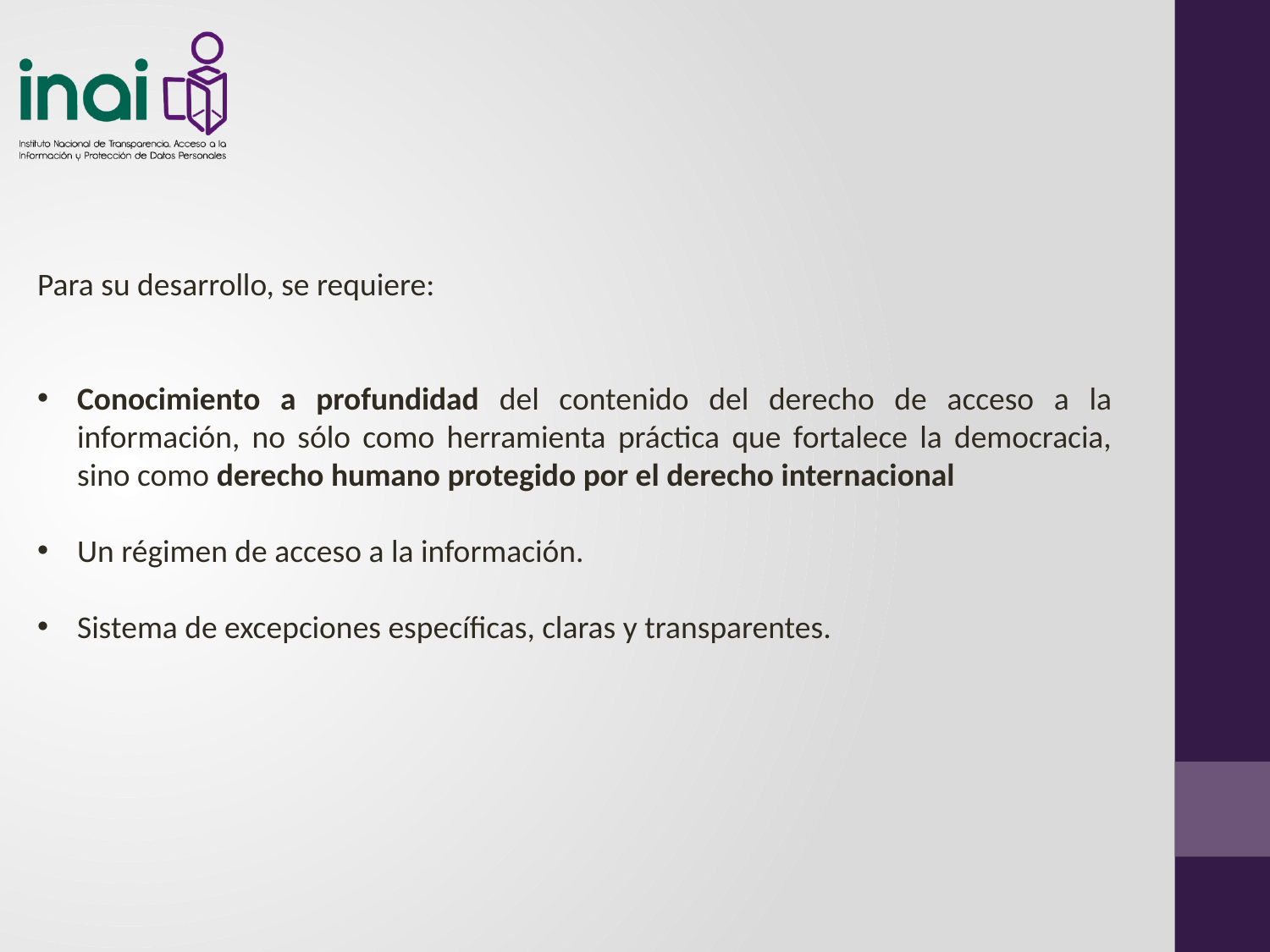

Para su desarrollo, se requiere:

Conocimiento a profundidad del contenido del derecho de acceso a la información, no sólo como herramienta práctica que fortalece la democracia, sino como derecho humano protegido por el derecho internacional

Un régimen de acceso a la información.

Sistema de excepciones específicas, claras y transparentes.